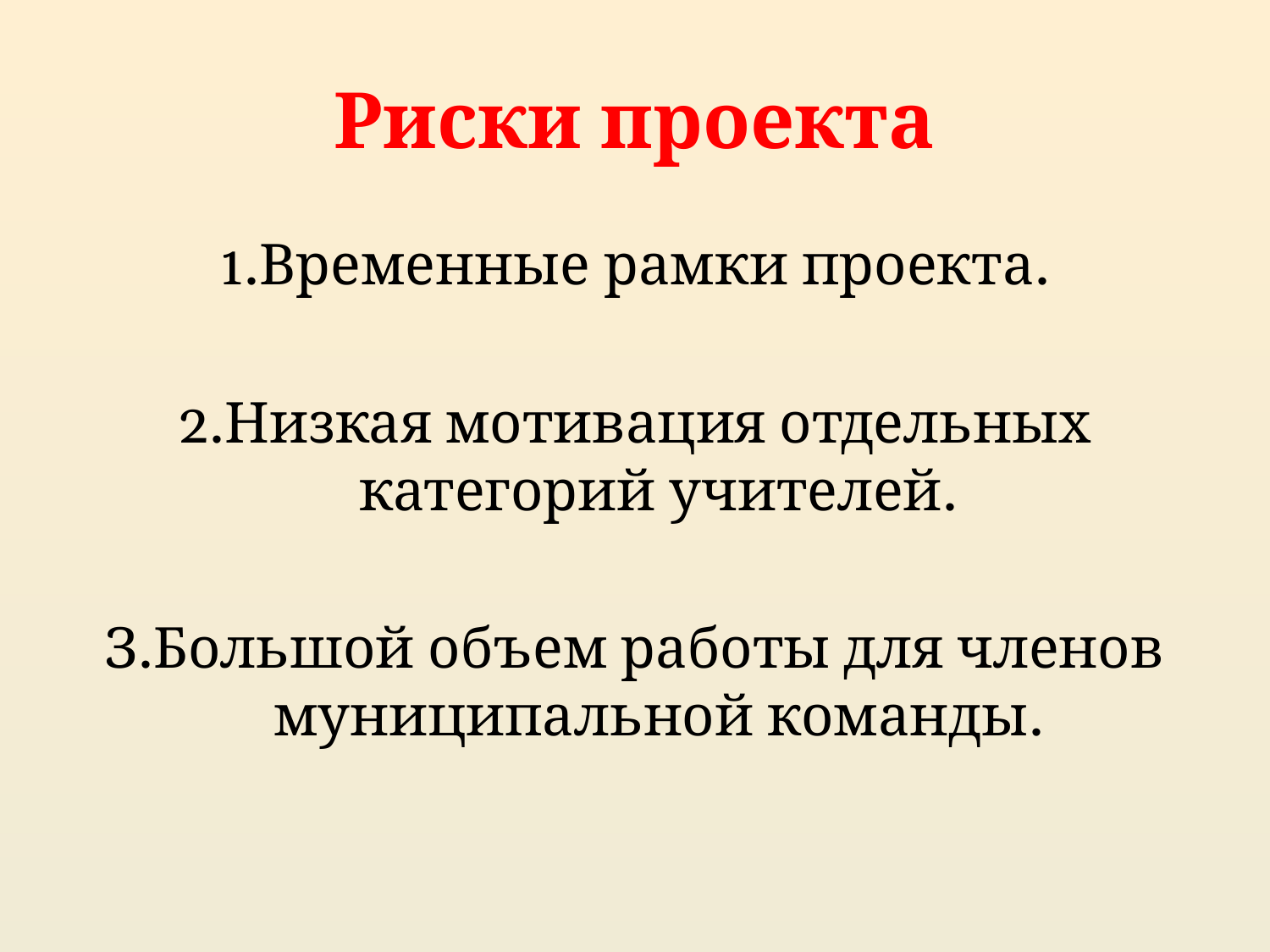

# Риски проекта
1.Временные рамки проекта.

2.Низкая мотивация отдельных категорий учителей.

З.Большой объем работы для членов муниципальной команды.